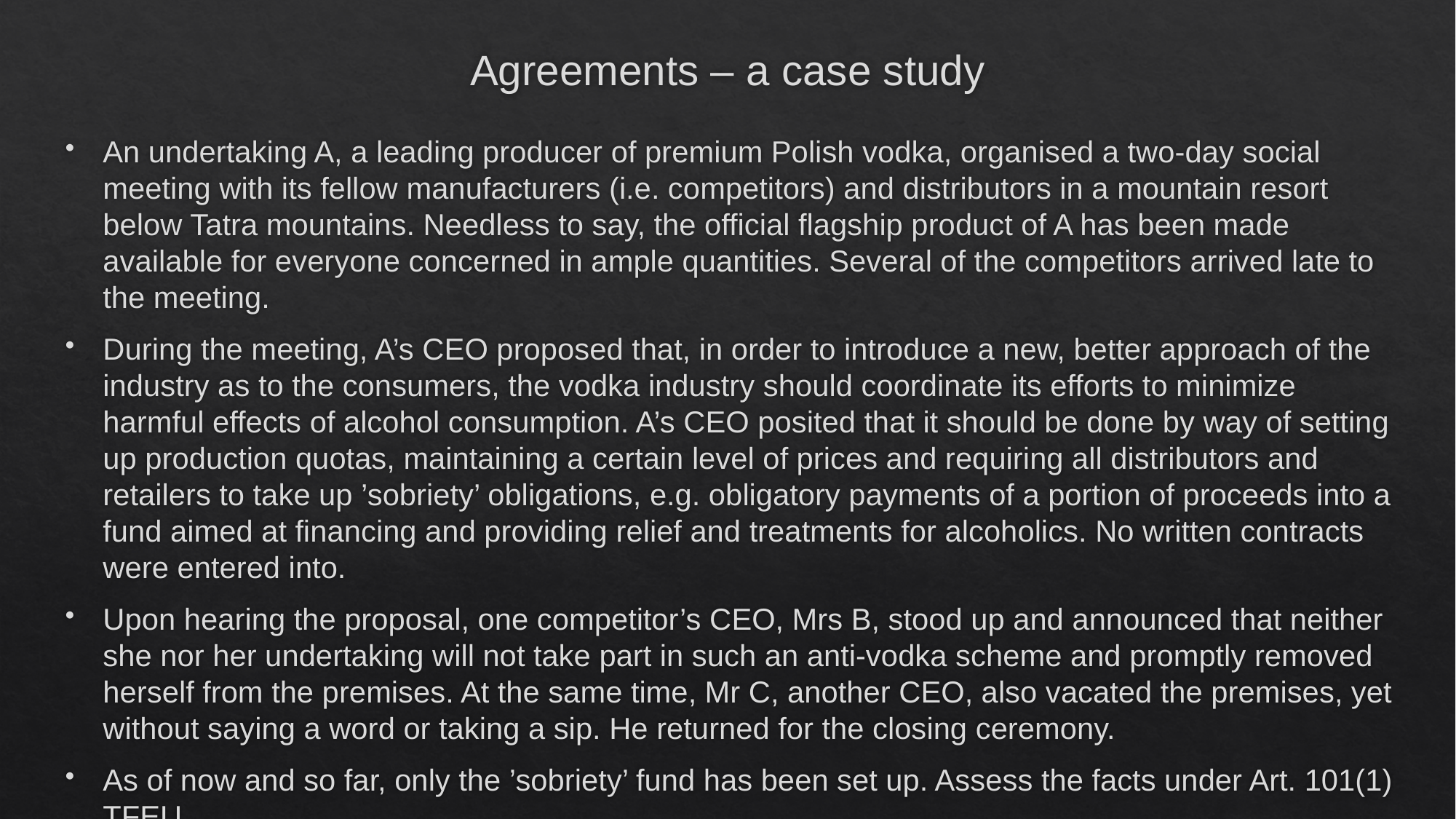

# Agreements – a case study
An undertaking A, a leading producer of premium Polish vodka, organised a two-day social meeting with its fellow manufacturers (i.e. competitors) and distributors in a mountain resort below Tatra mountains. Needless to say, the official flagship product of A has been made available for everyone concerned in ample quantities. Several of the competitors arrived late to the meeting.
During the meeting, A’s CEO proposed that, in order to introduce a new, better approach of the industry as to the consumers, the vodka industry should coordinate its efforts to minimize harmful effects of alcohol consumption. A’s CEO posited that it should be done by way of setting up production quotas, maintaining a certain level of prices and requiring all distributors and retailers to take up ’sobriety’ obligations, e.g. obligatory payments of a portion of proceeds into a fund aimed at financing and providing relief and treatments for alcoholics. No written contracts were entered into.
Upon hearing the proposal, one competitor’s CEO, Mrs B, stood up and announced that neither she nor her undertaking will not take part in such an anti-vodka scheme and promptly removed herself from the premises. At the same time, Mr C, another CEO, also vacated the premises, yet without saying a word or taking a sip. He returned for the closing ceremony.
As of now and so far, only the ’sobriety’ fund has been set up. Assess the facts under Art. 101(1) TFEU.